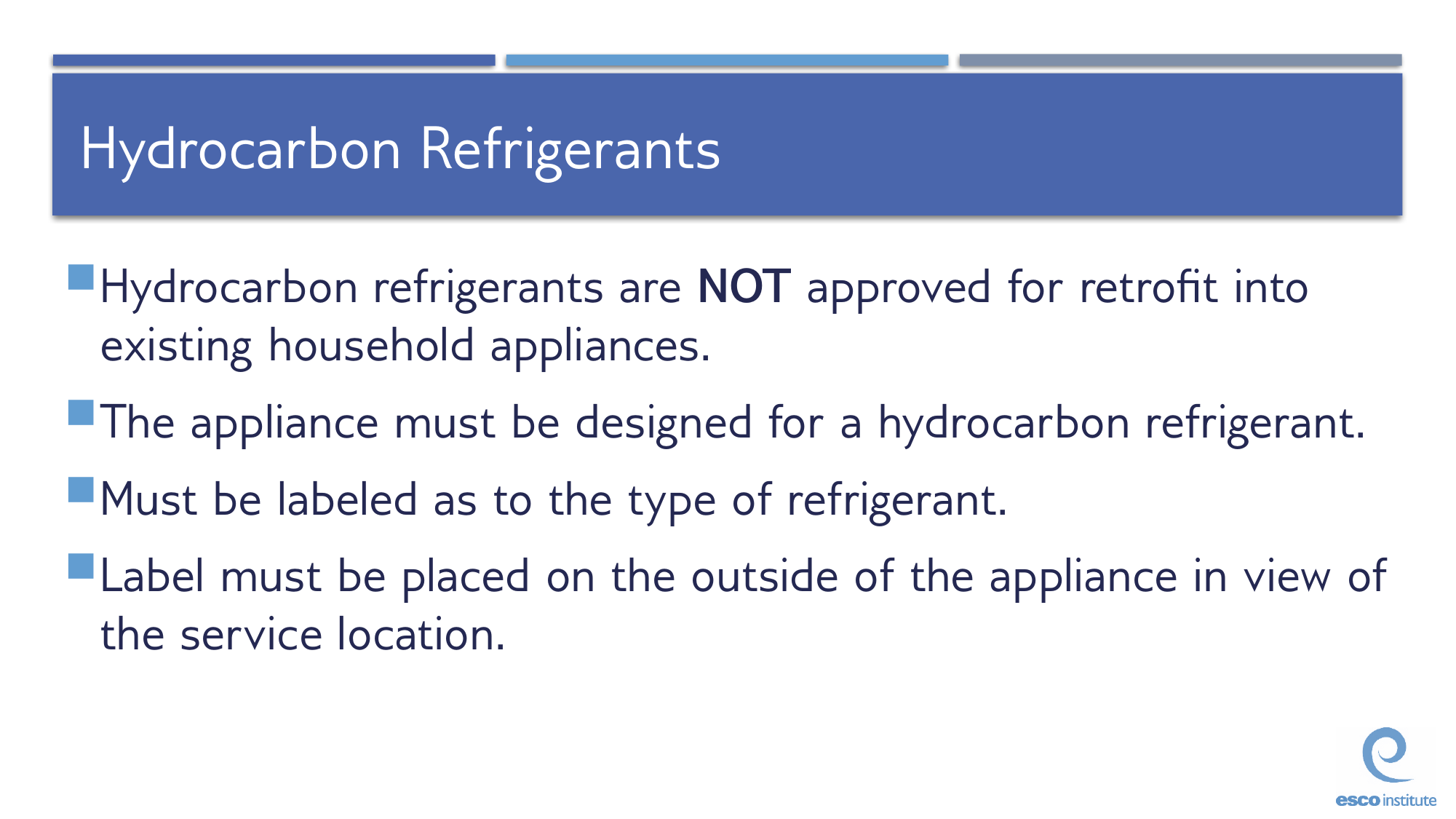

# Hydrocarbon Refrigerants
Hydrocarbon refrigerants are NOT approved for retrofit into existing household appliances.
The appliance must be designed for a hydrocarbon refrigerant.
Must be labeled as to the type of refrigerant.
Label must be placed on the outside of the appliance in view of the service location.